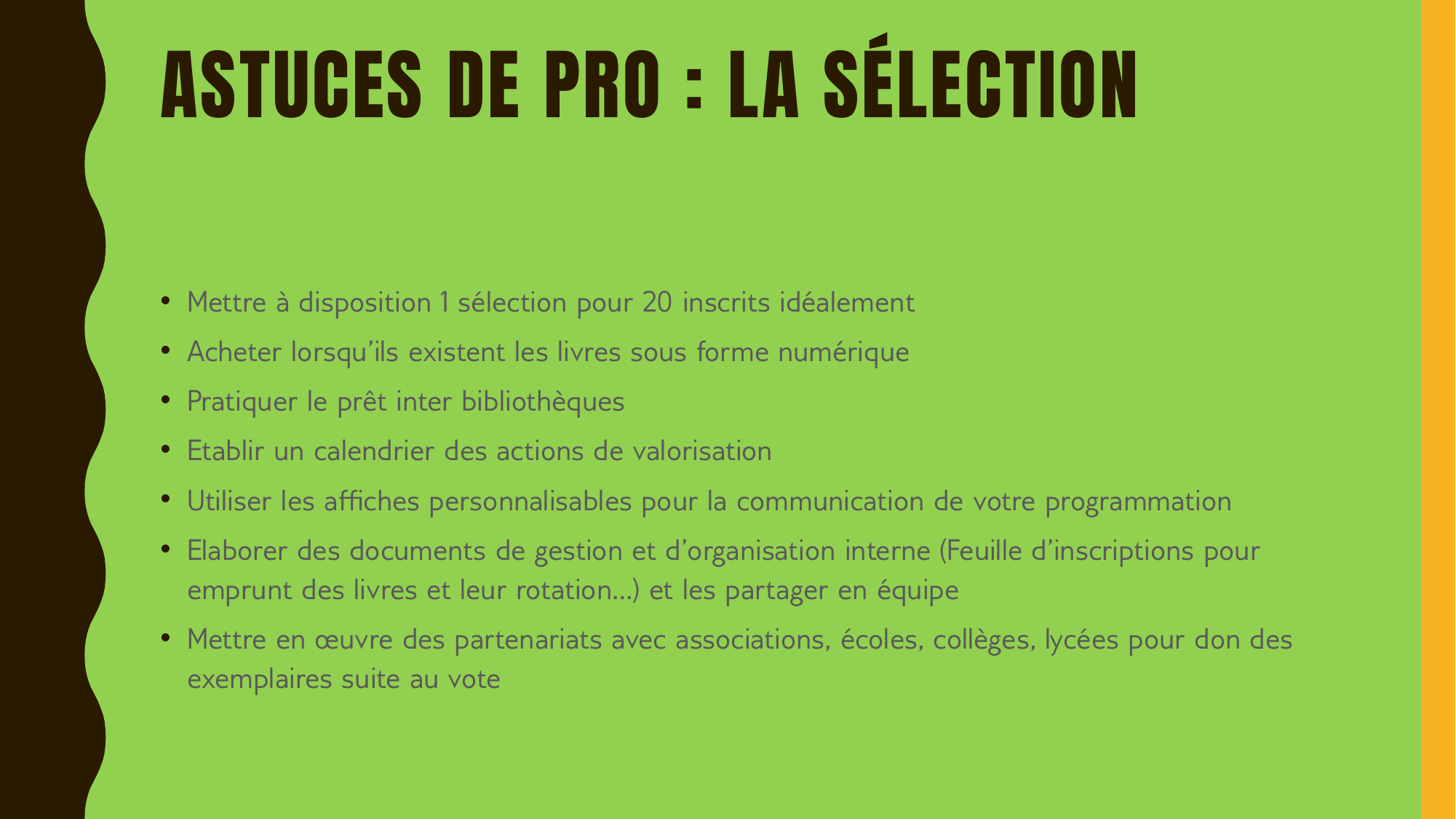

# Astuces de pro : la sélection
Mettre à disposition 1 sélection pour 20 inscrits idéalement
Acheter lorsqu’ils existent les livres sous forme numérique
Pratiquer le prêt inter bibliothèques
Etablir un calendrier des actions de valorisation
Utiliser les affiches personnalisables pour la communication de votre programmation
Elaborer des documents de gestion et d’organisation interne (Feuille d’inscriptions pour emprunt des livres et leur rotation…) et les partager en équipe
Mettre en œuvre des partenariats avec associations, écoles, collèges, lycées pour don des exemplaires suite au vote